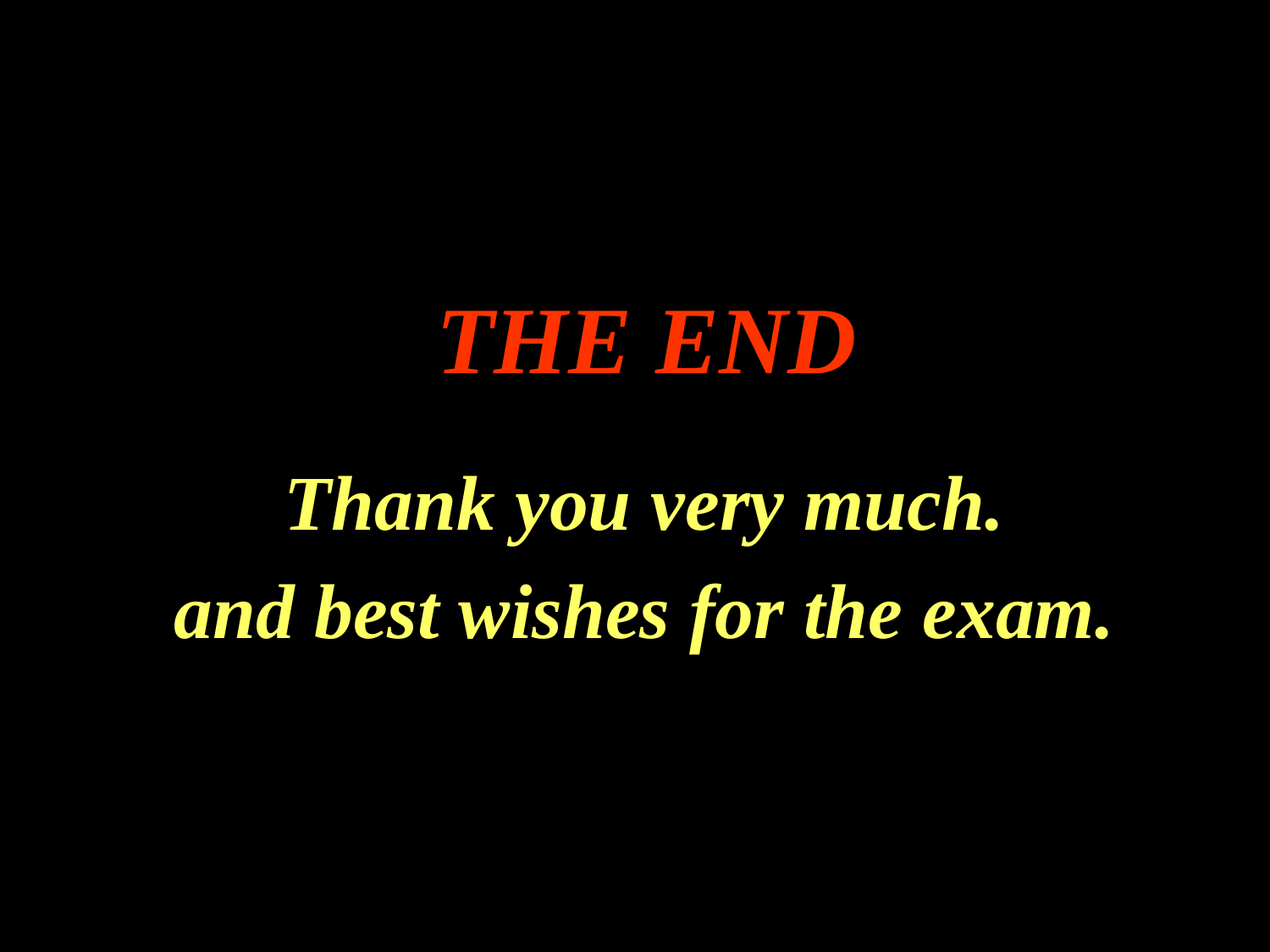

# THE END
Thank you very much.
and best wishes for the exam.